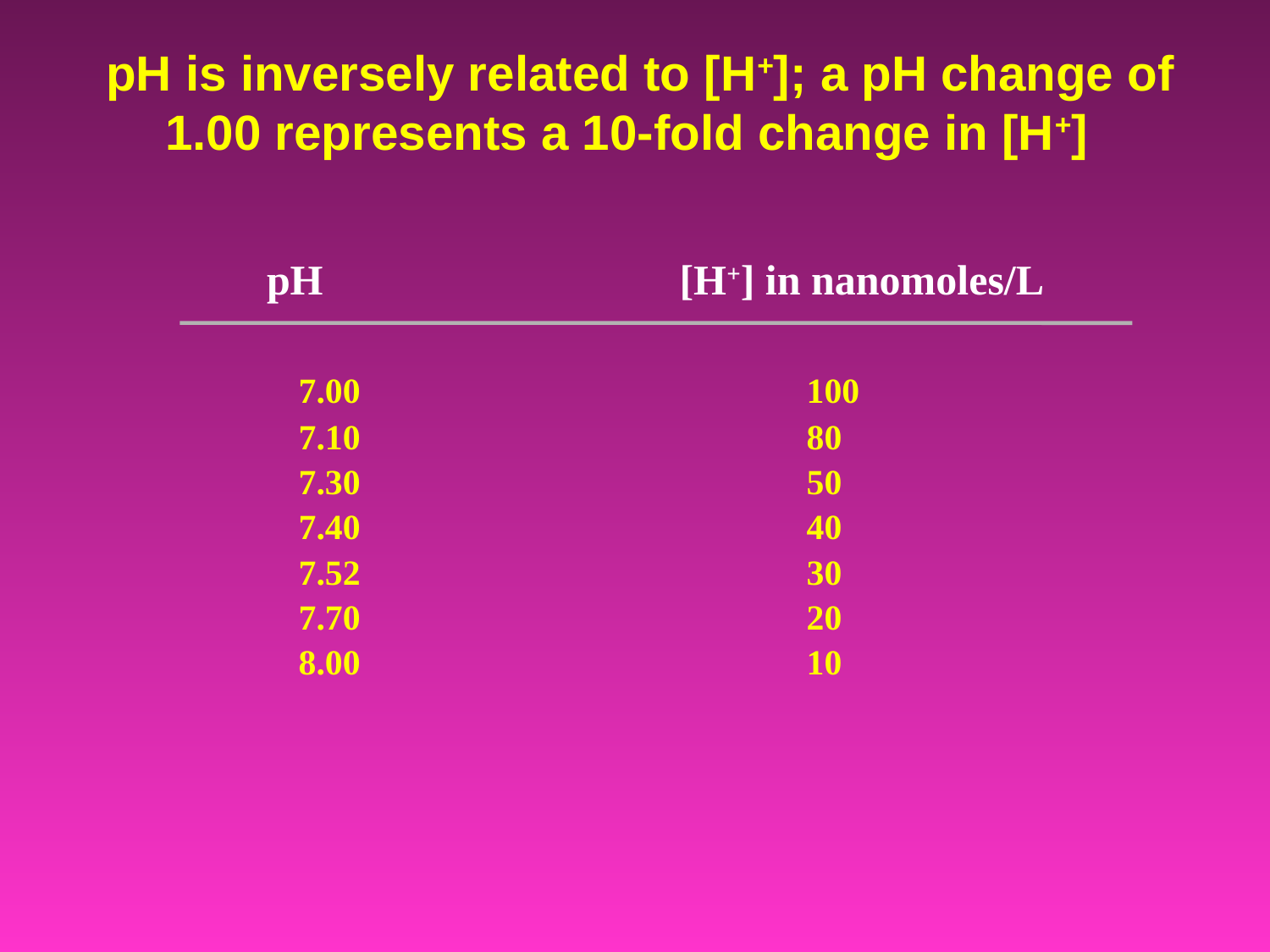

# pH is inversely related to [H+]; a pH change of 1.00 represents a 10-fold change in [H+]

pH	 		[H+] in nanomoles/L

	7.00 				100
	7.10				80
	7.30 				50
	7.40 				40
	7.52 				30
	7.70				20
	8.00 				10